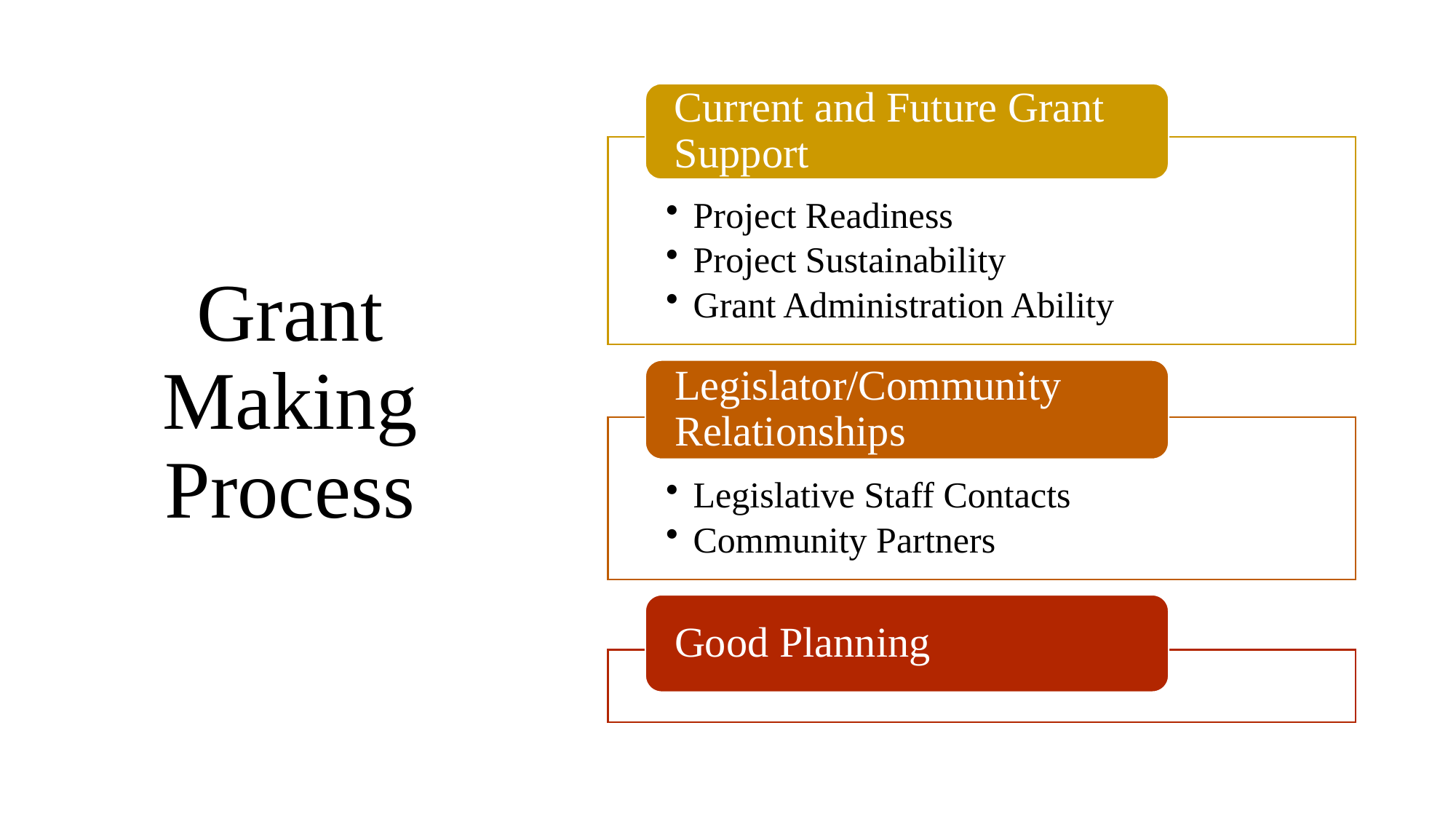

# Grant Making Process
Project Readiness
Project Sustainability
Grant Administration Ability
Current and Future Grant Support
Legislative Staff Contacts
Community Partners
Legislator/Community Relationships
Good Planning